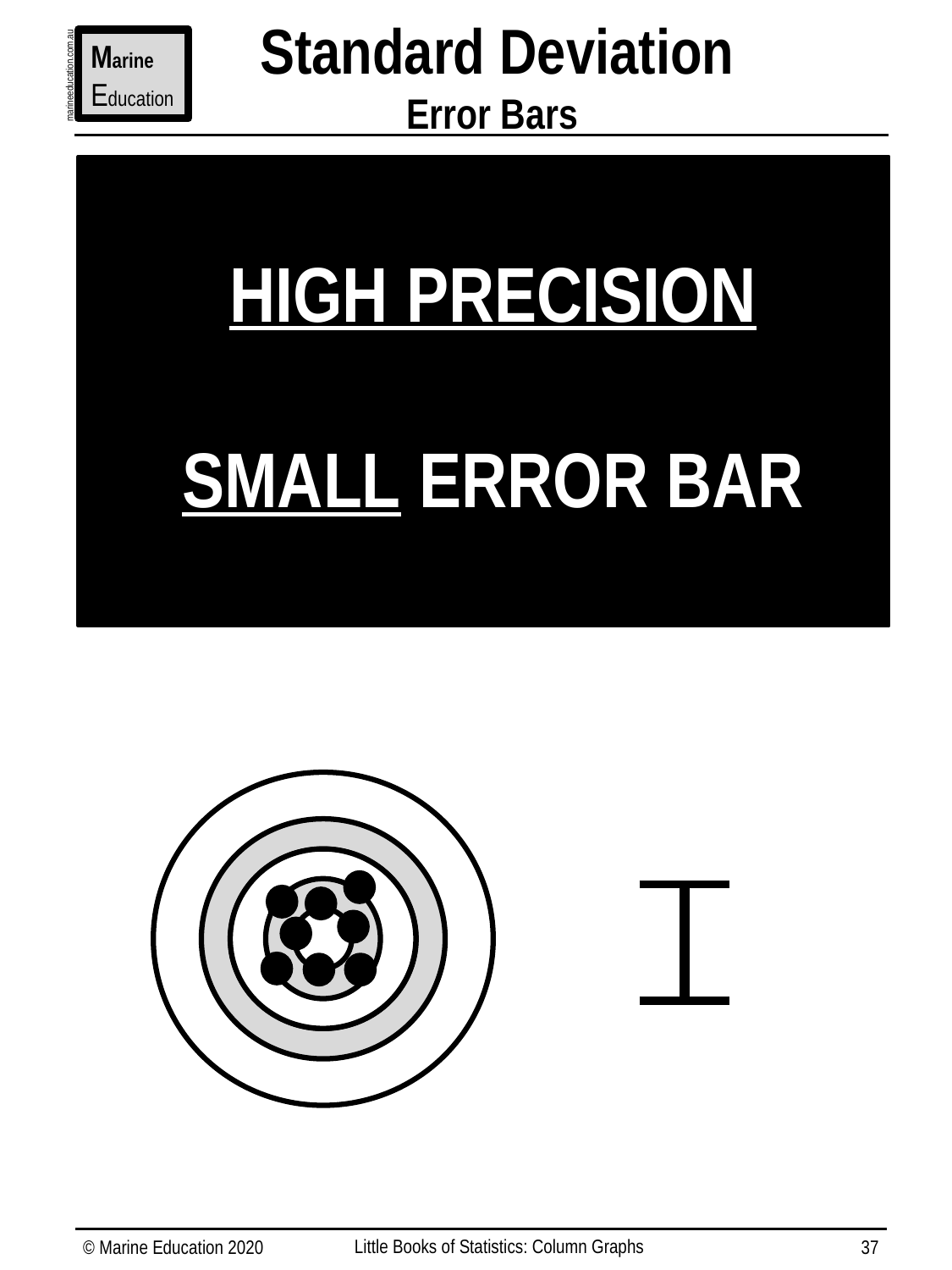

Standard Deviation Error Bars
Marine
Education
marineeducation.com.au

HIGH PRECISION

SMALL ERROR BAR

Little Books of Statistics: Column Graphs
© Marine Education 2020
37